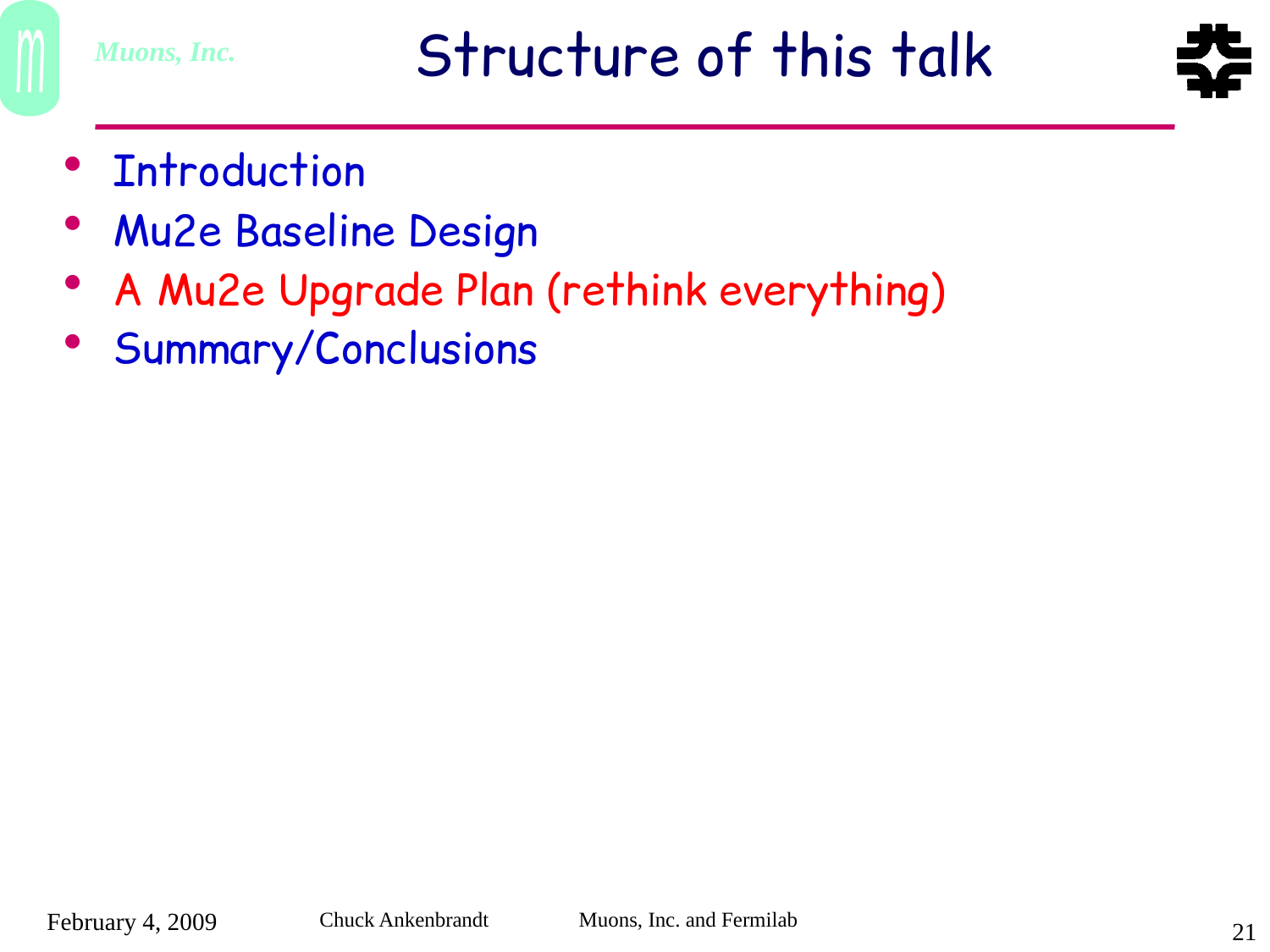

# Structure of this talk
Introduction
Mu2e Baseline Design
A Mu2e Upgrade Plan (rethink everything)
Summary/Conclusions
February 4, 2009

Chuck Ankenbrandt                 Muons, Inc. and Fermilab
21